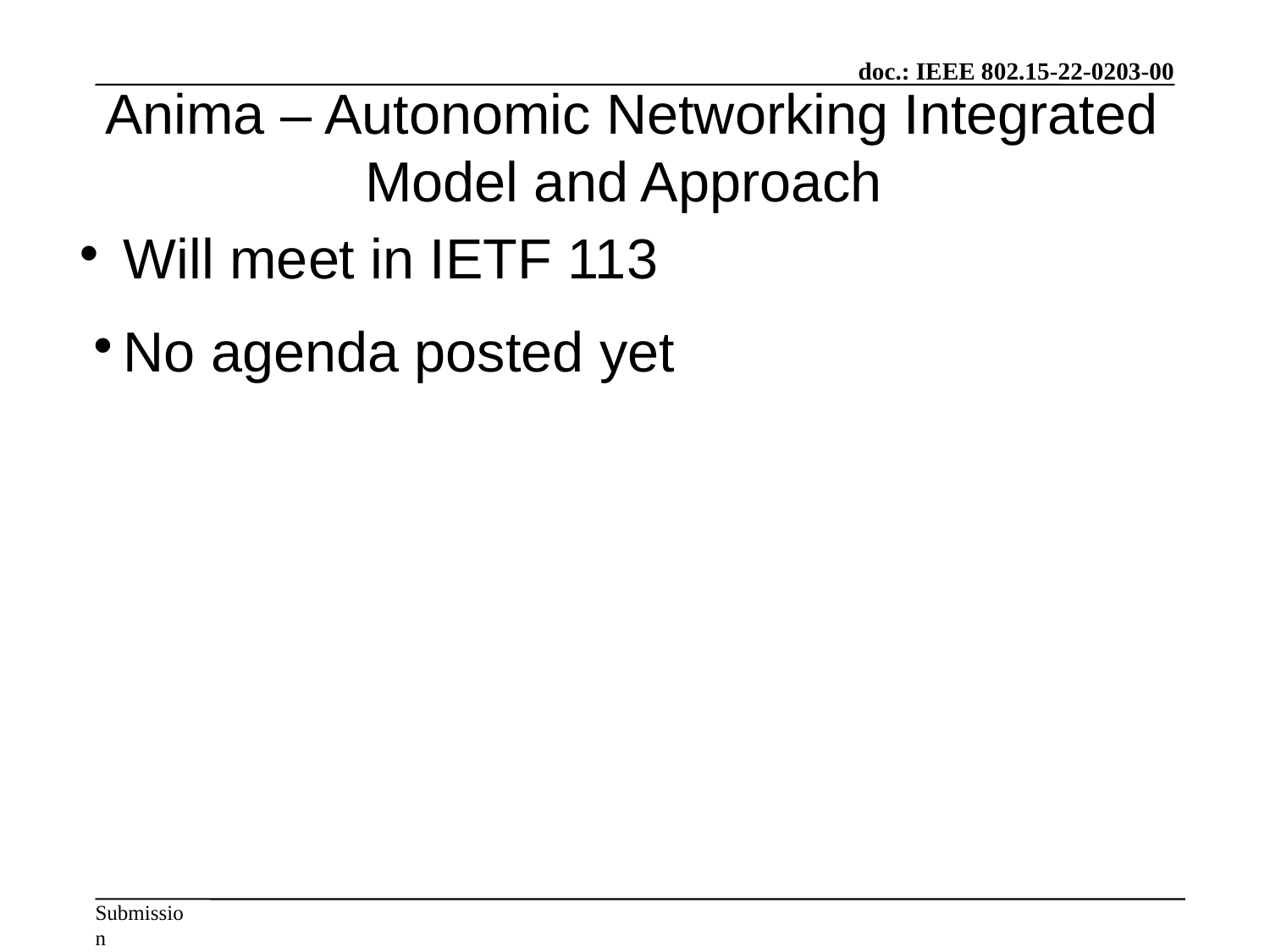

Anima – Autonomic Networking Integrated Model and Approach

Will meet in IETF 113
No agenda posted yet